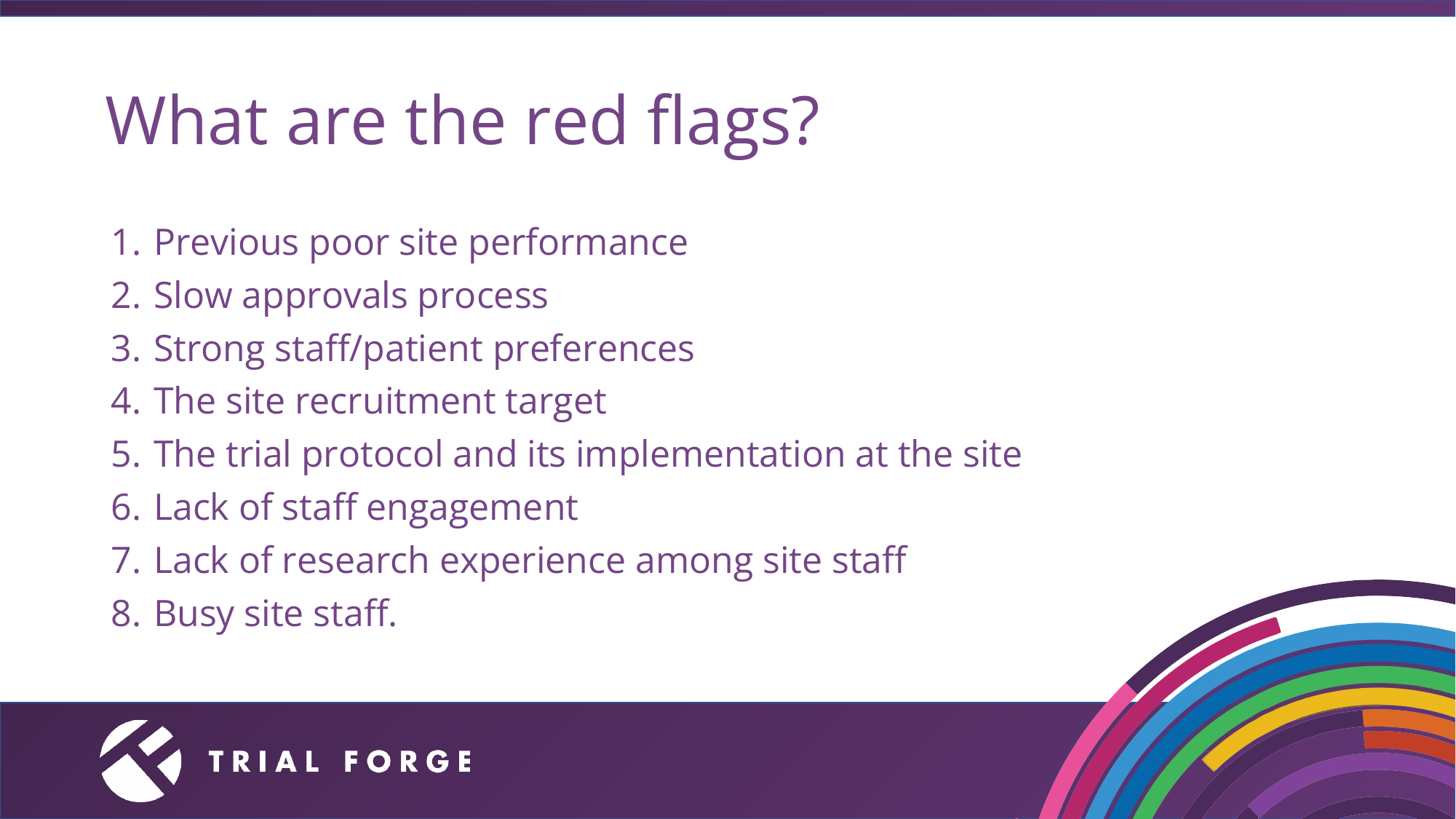

# What are the red flags?
Previous poor site performance
Slow approvals process
Strong staff/patient preferences
The site recruitment target
The trial protocol and its implementation at the site
Lack of staff engagement
Lack of research experience among site staff
Busy site staff.